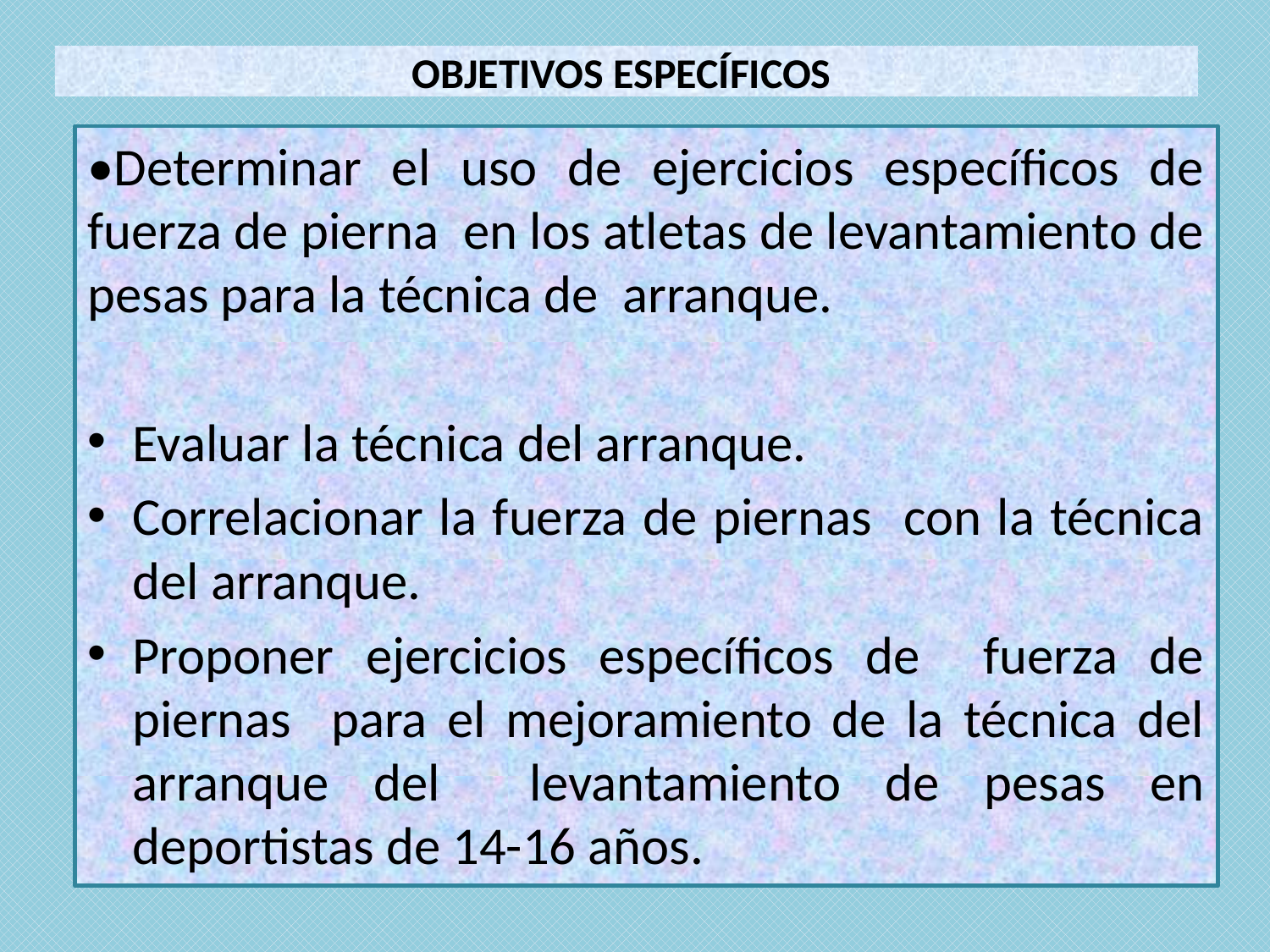

# OBJETIVOS ESPECÍFICOS
•Determinar el uso de ejercicios específicos de fuerza de pierna  en los atletas de levantamiento de pesas para la técnica de  arranque.

Evaluar la técnica del arranque.
Correlacionar la fuerza de piernas  con la técnica del arranque.
Proponer ejercicios específicos de  fuerza de piernas  para el mejoramiento de la técnica del arranque del  levantamiento de pesas en deportistas de 14-16 años.